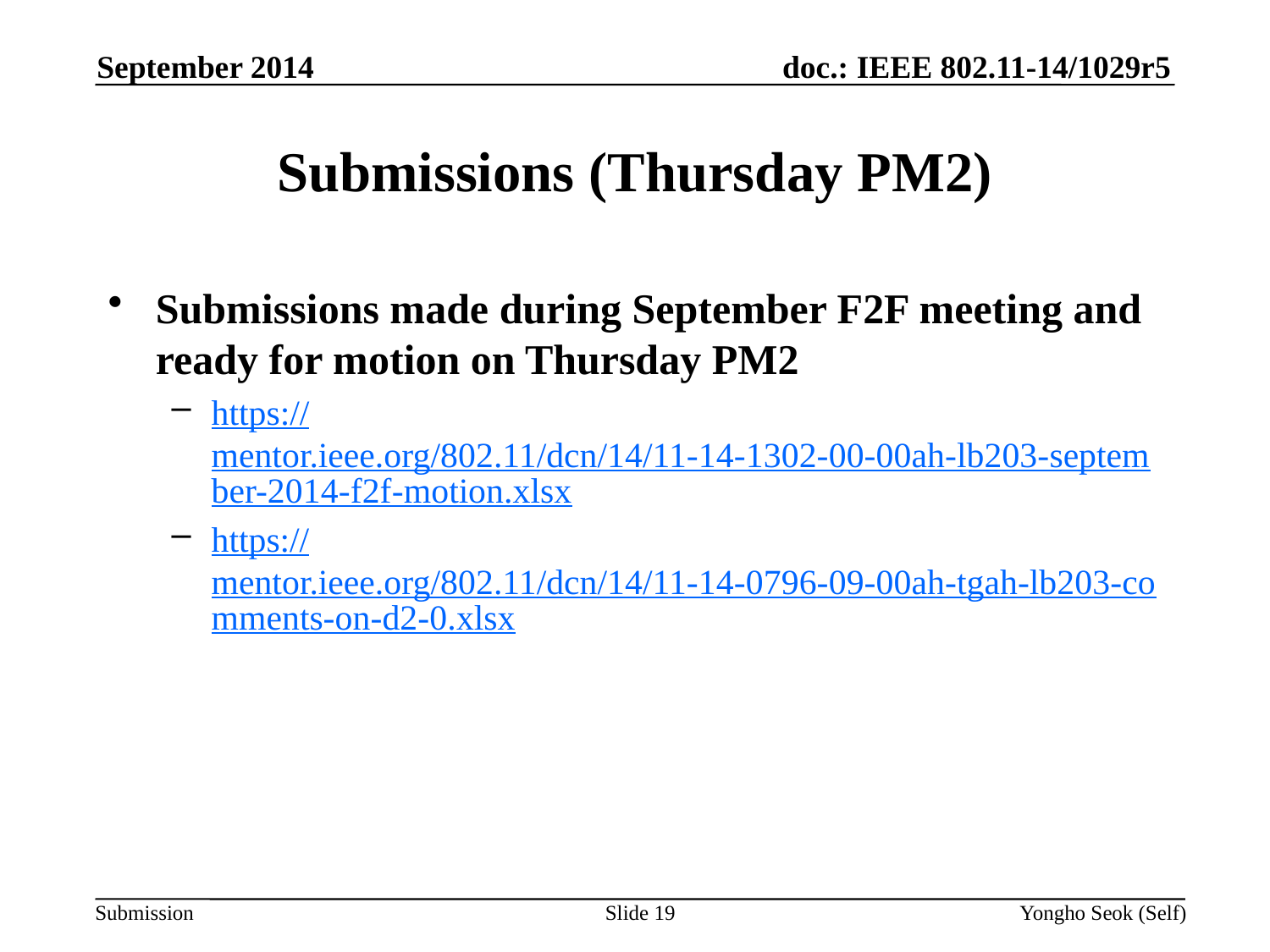

September 2014
# Submissions (Thursday PM2)
Submissions made during September F2F meeting and ready for motion on Thursday PM2
https://mentor.ieee.org/802.11/dcn/14/11-14-1302-00-00ah-lb203-september-2014-f2f-motion.xlsx
https://mentor.ieee.org/802.11/dcn/14/11-14-0796-09-00ah-tgah-lb203-comments-on-d2-0.xlsx

Slide 19
Yongho Seok (Self)